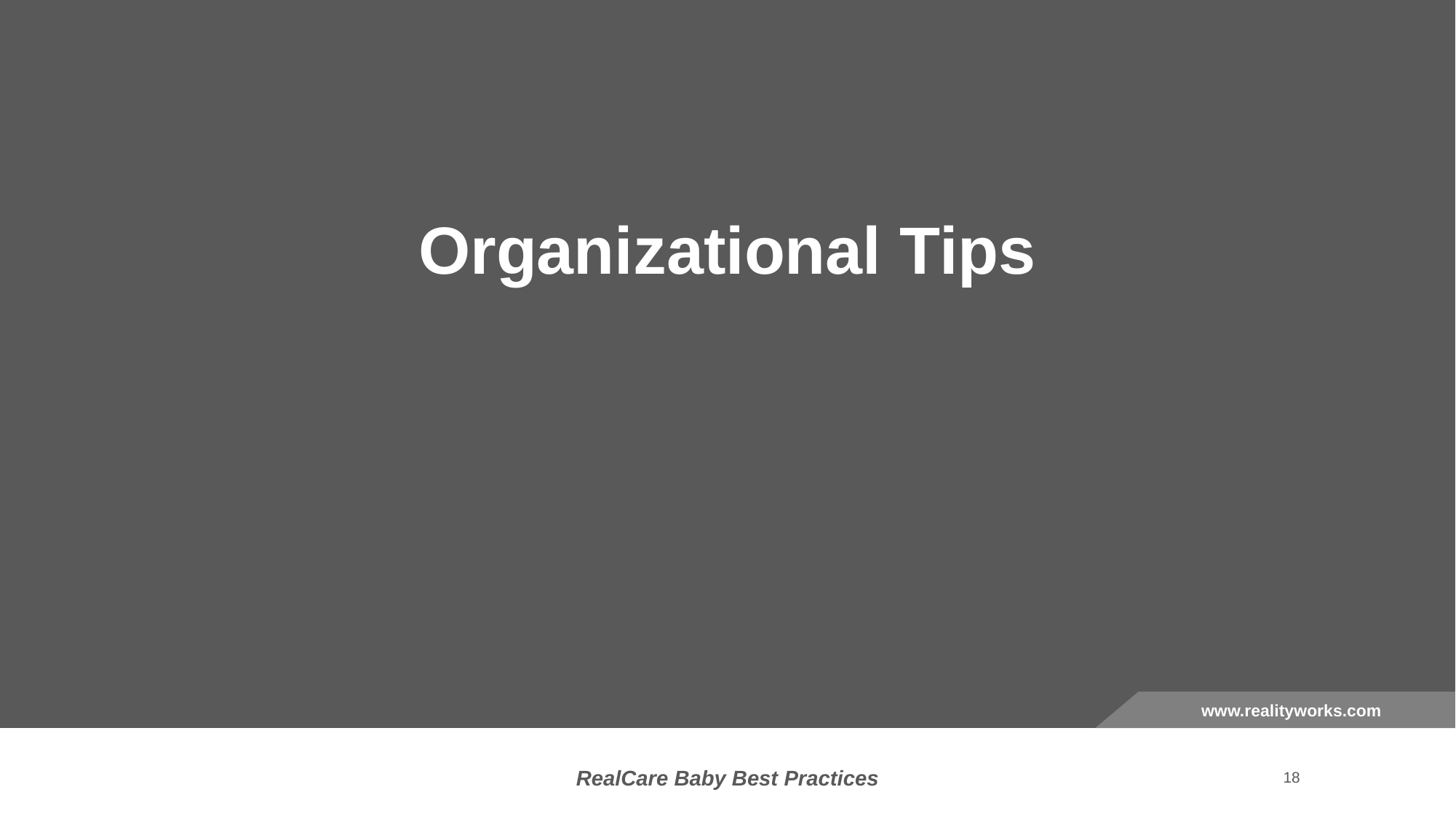

# Organizational Tips
18
RealCare Baby Best Practices